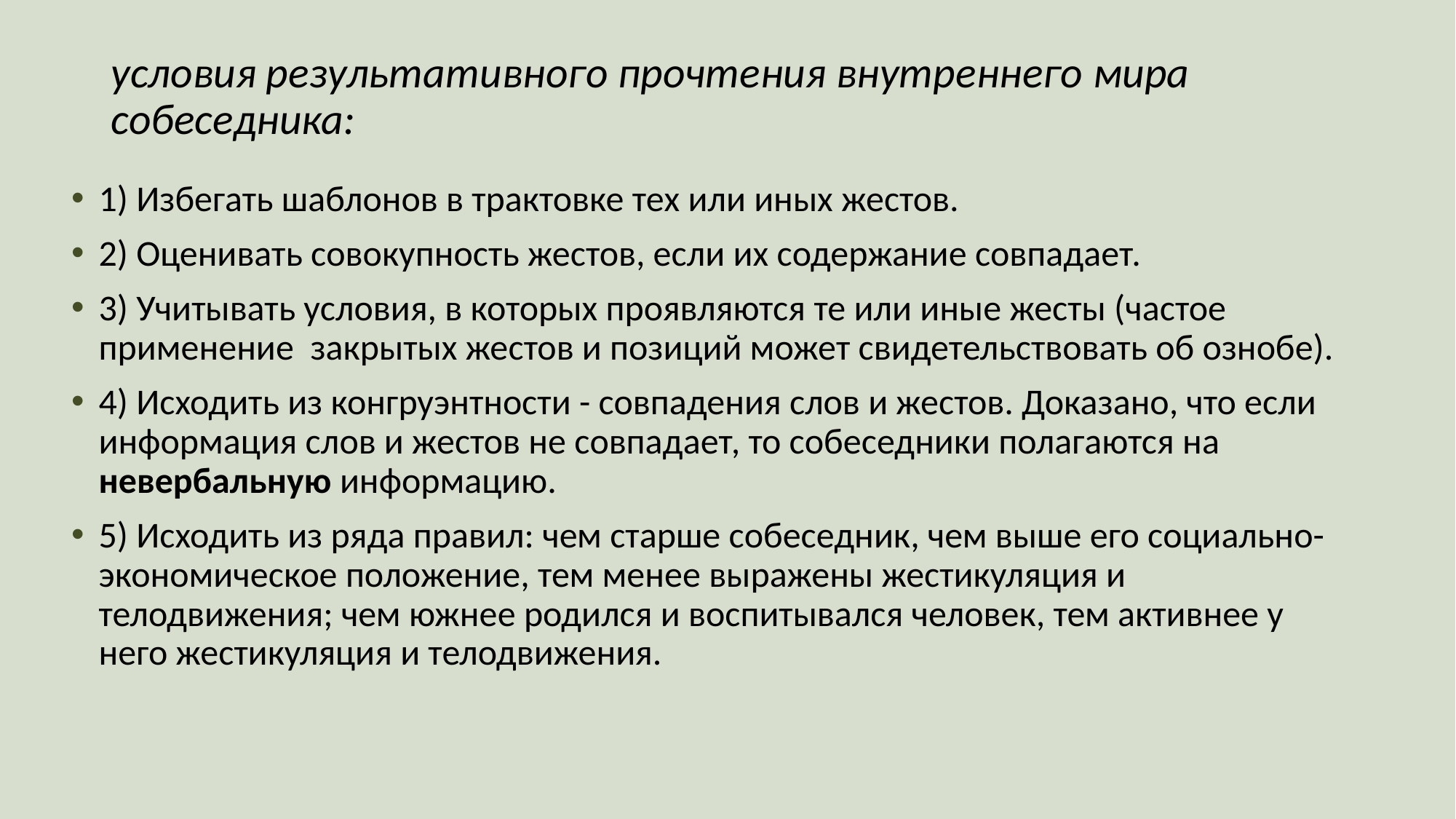

# условия результативного прочтения внутреннего мира собеседника:
1) Избегать шаблонов в трактовке тех или иных жестов.
2) Оценивать совокупность жестов, если их содержание совпадает.
3) Учитывать условия, в которых проявляются те или иные жесты (частое применение  закрытых жестов и позиций может свидетельствовать об ознобе).
4) Исходить из конгруэнтности - совпадения слов и жестов. Доказано, что если информация слов и жестов не совпадает, то собеседники полагаются на невербальную информацию.
5) Исходить из ряда правил: чем старше собеседник, чем выше его социально-экономическое положение, тем менее выражены жестикуляция и телодвижения; чем южнее родился и воспитывался человек, тем активнее у него жестикуляция и телодвижения.